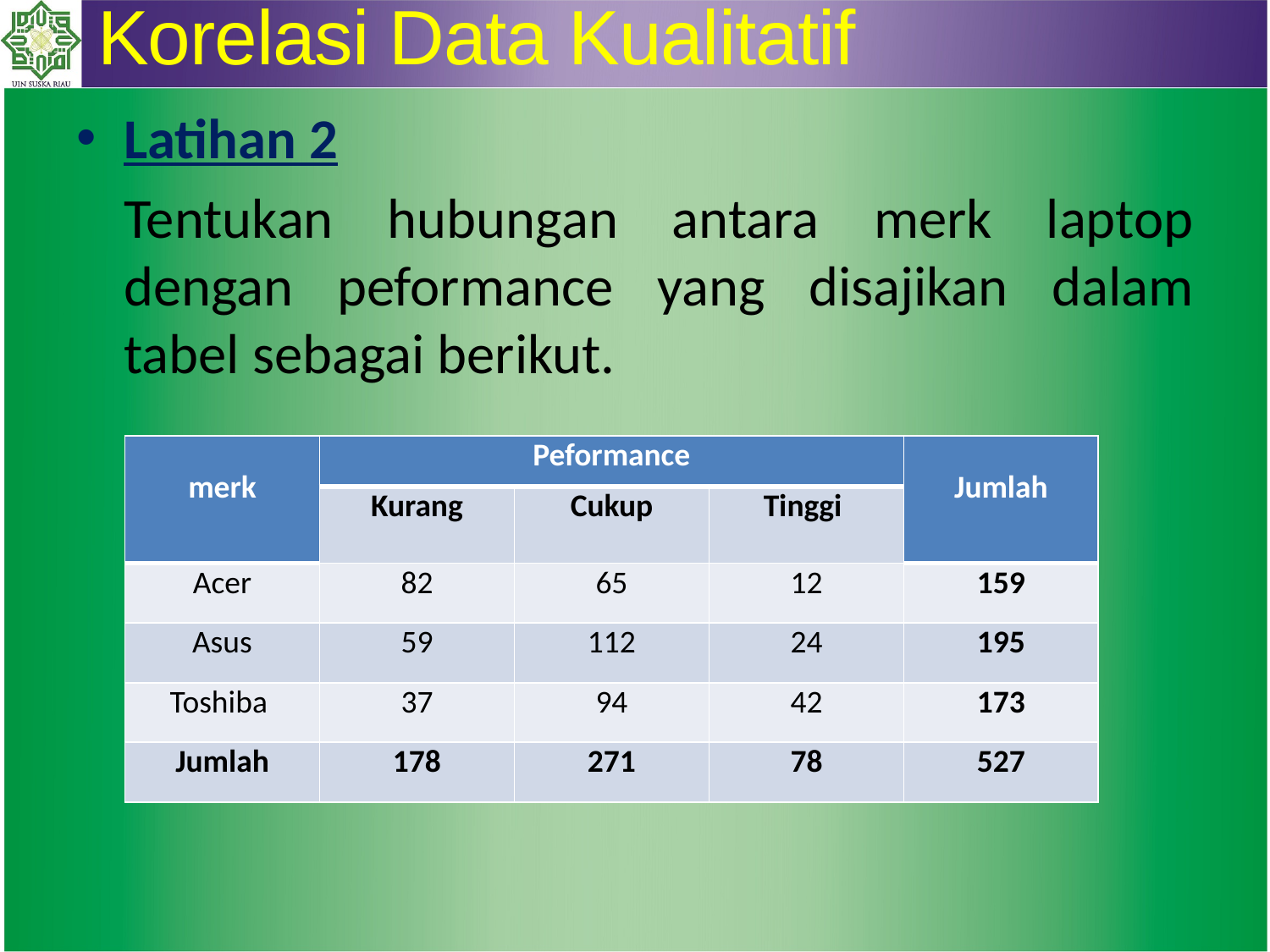

Korelasi Data Kualitatif
Latihan 2
	Tentukan hubungan antara merk laptop dengan peformance yang disajikan dalam tabel sebagai berikut.
| merk | Peformance |  |  | Jumlah |
| --- | --- | --- | --- | --- |
|  | Kurang | Cukup | Tinggi |  |
| Acer | 82 | 65 | 12 | 159 |
| Asus | 59 | 112 | 24 | 195 |
| Toshiba | 37 | 94 | 42 | 173 |
| Jumlah | 178 | 271 | 78 | 527 |